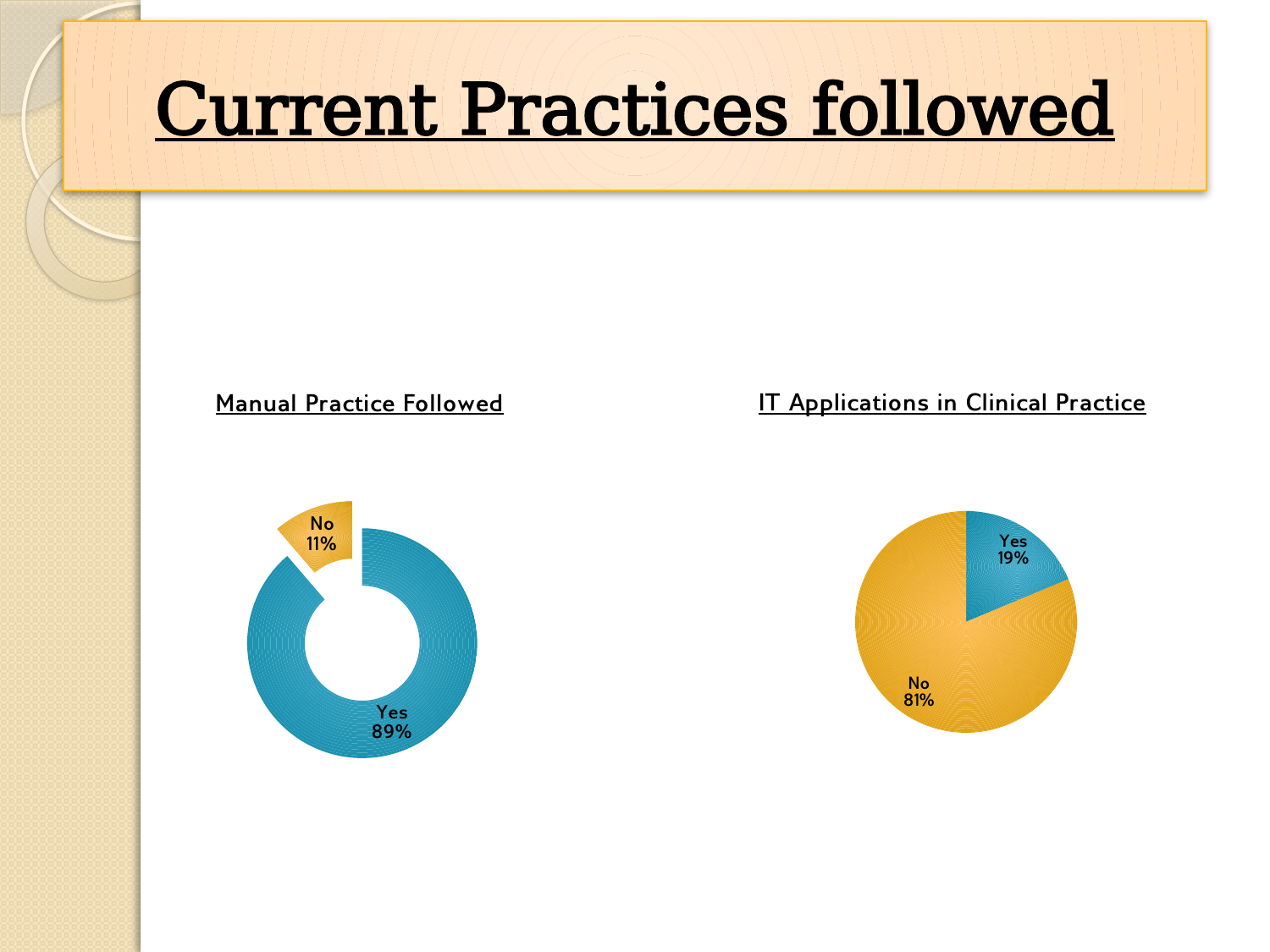

# Current Practices followed

### Chart: Manual Practice Followed

| Category |  |
|---|---|
| Yes | 88.7 |
| No | 11.3 |

### Chart: IT Applications in Clinical Practice

| Category |  |
|---|---|
| Yes | 18.7 |
| No | 81.3 |